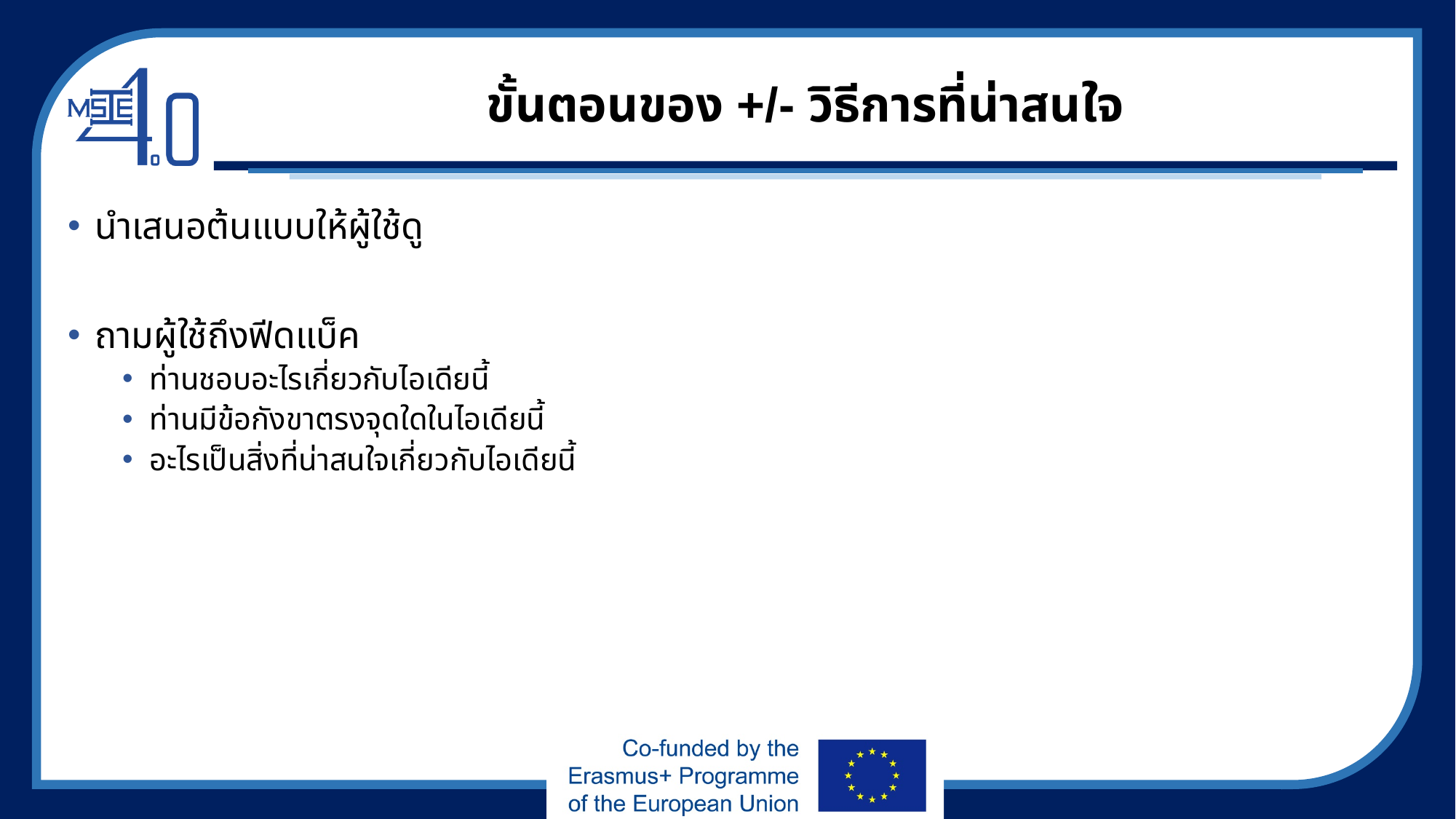

# ขั้นตอนของ +/- วิธีการที่น่าสนใจ
นำเสนอต้นแบบให้ผู้ใช้ดู

ถามผู้ใช้ถึงฟีดแบ็ค
ท่านชอบอะไรเกี่ยวกับไอเดียนี้
ท่านมีข้อกังขาตรงจุดใดในไอเดียนี้
อะไรเป็นสิ่งที่น่าสนใจเกี่ยวกับไอเดียนี้